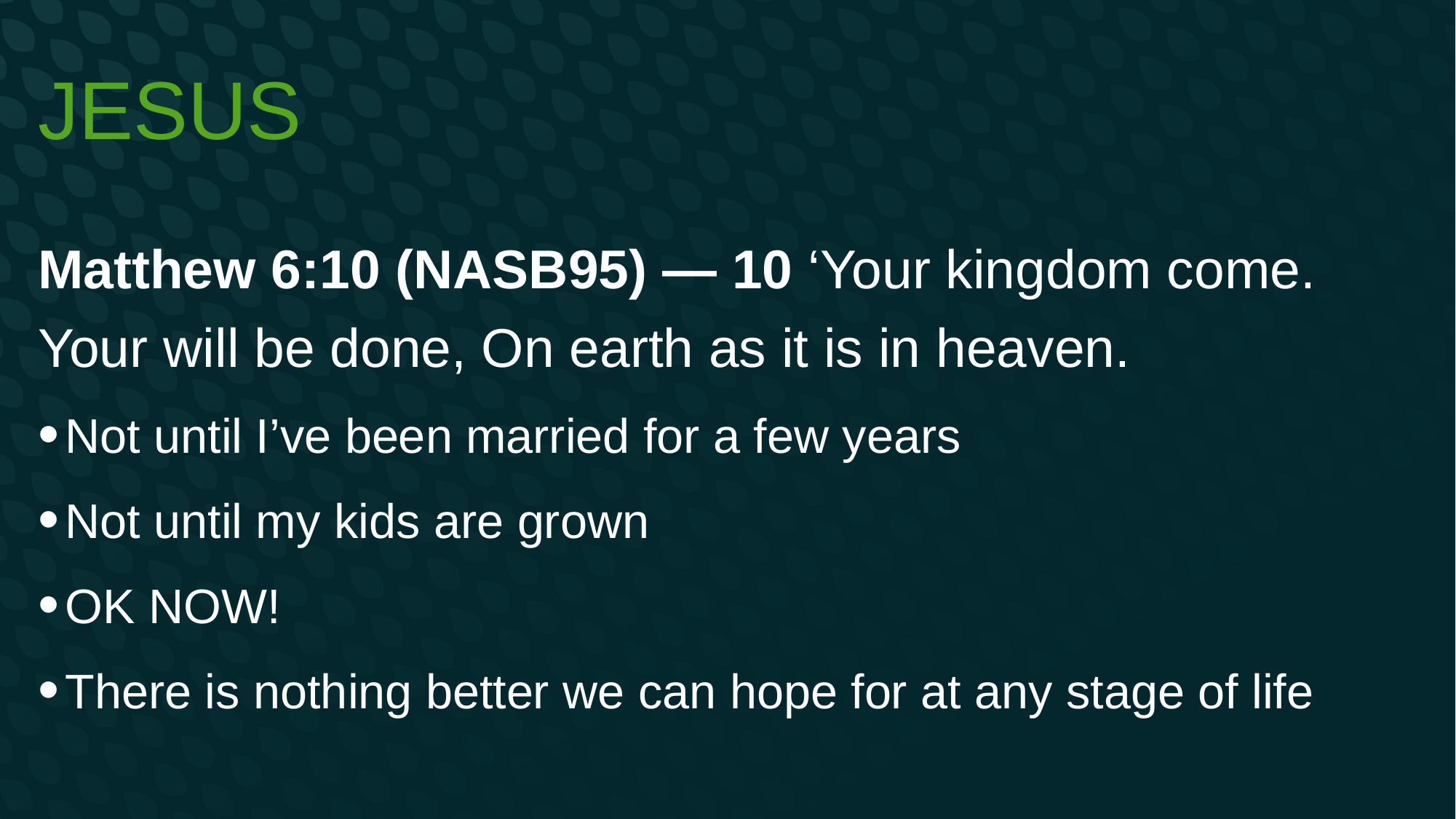

# Jesus
Matthew 6:10 (NASB95) — 10 ‘Your kingdom come. Your will be done, On earth as it is in heaven.
Not until I’ve been married for a few years
Not until my kids are grown
OK NOW!
There is nothing better we can hope for at any stage of life